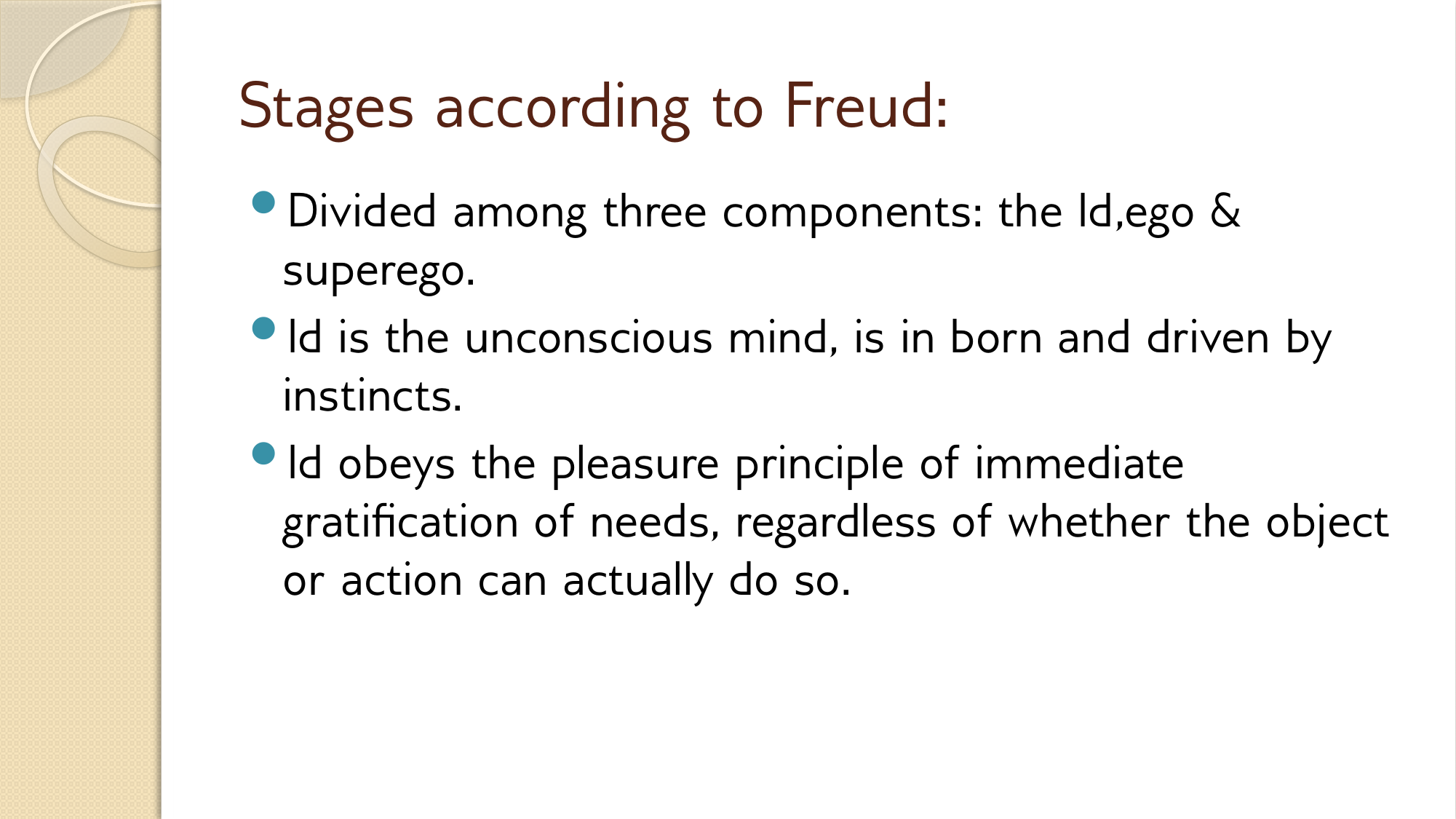

# Stages according to Freud:
Divided among three components: the Id,ego & superego.
Id is the unconscious mind, is in born and driven by instincts.
Id obeys the pleasure principle of immediate gratification of needs, regardless of whether the object or action can actually do so.